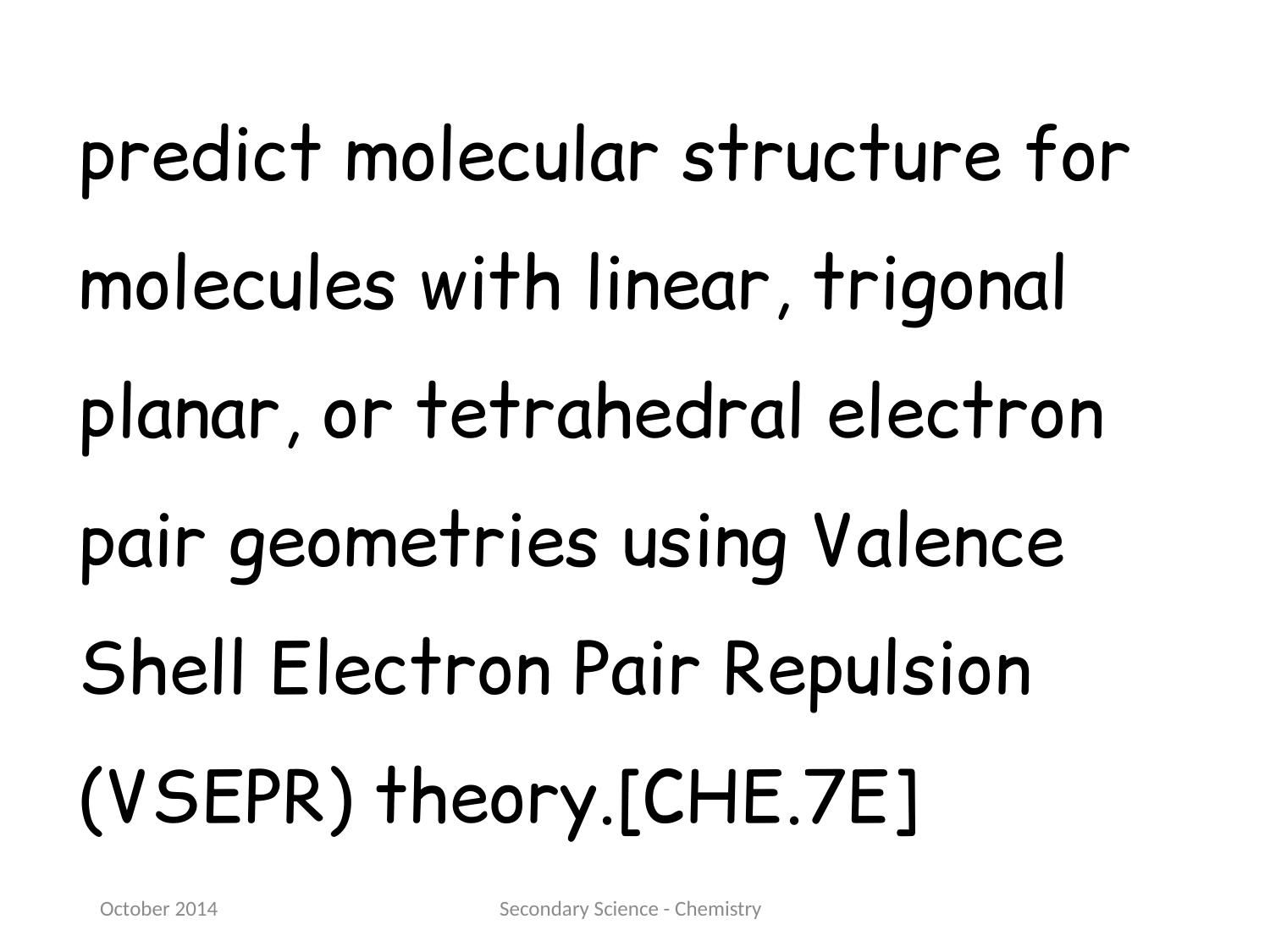

predict molecular structure for molecules with linear, trigonal planar, or tetrahedral electron pair geometries using Valence Shell Electron Pair Repulsion (VSEPR) theory.[CHE.7E]
October 2014
Secondary Science - Chemistry